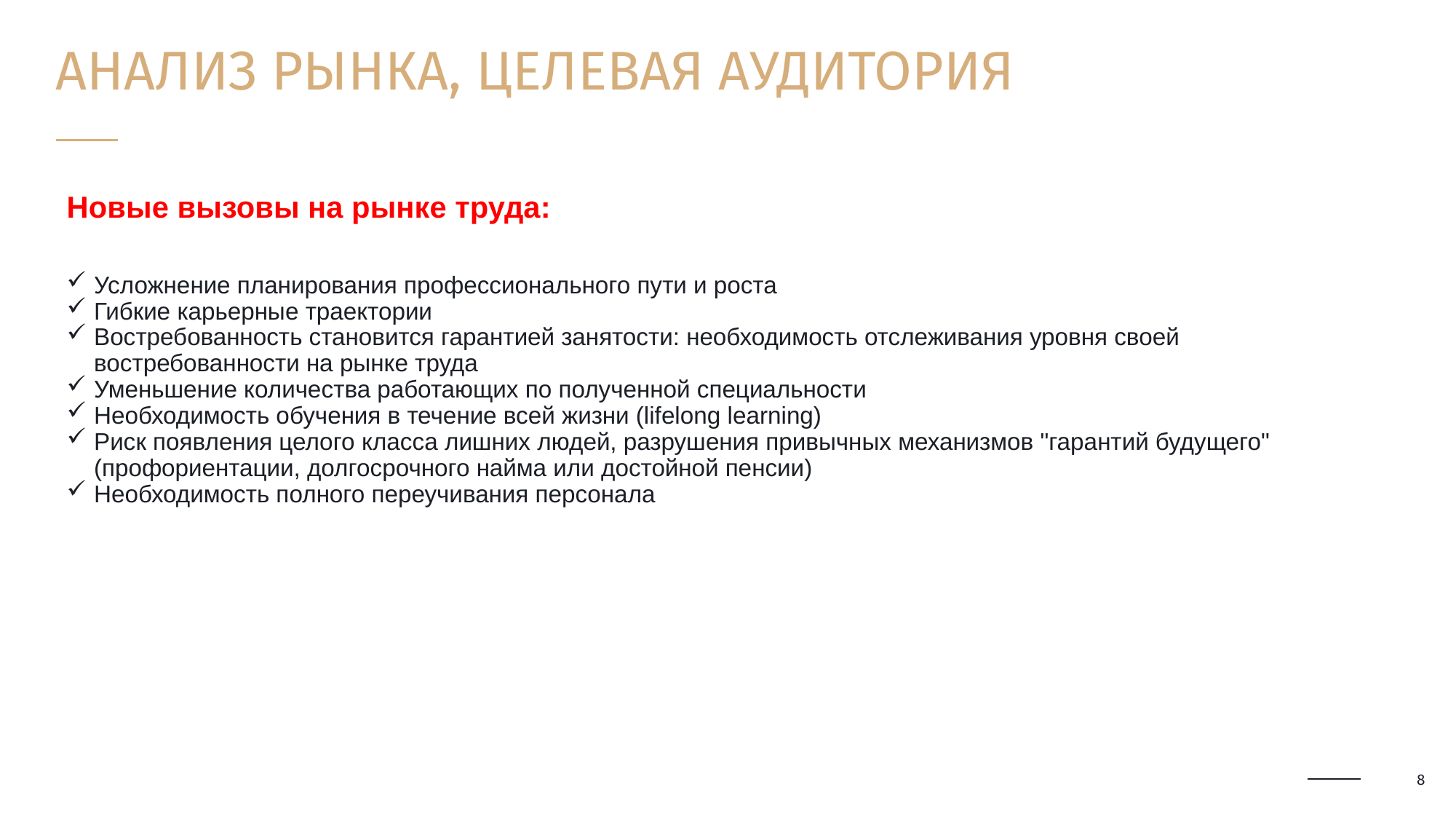

Анализ рынка, целевая аудитория
Новые вызовы на рынке труда:

Усложнение планирования профессионального пути и роста
Гибкие карьерные траектории
Востребованность становится гарантией занятости: необходимость отслеживания уровня своей востребованности на рынке труда
Уменьшение количества работающих по полученной специальности
Необходимость обучения в течение всей жизни (lifelong learning)
Риск появления целого класса лишних людей, разрушения привычных механизмов "гарантий будущего" (профориентации, долгосрочного найма или достойной пенсии)
Необходимость полного переучивания персонала